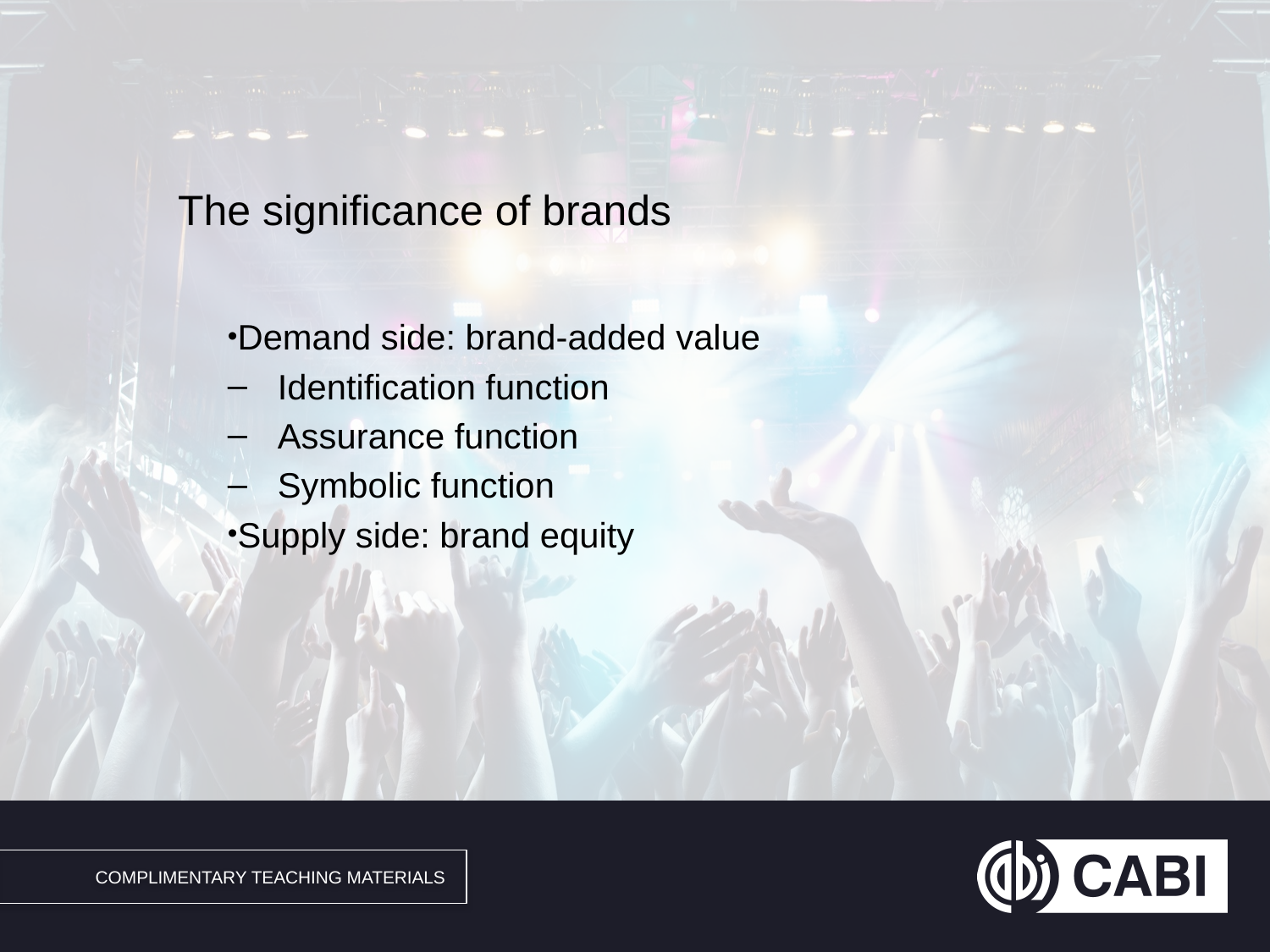

#
The significance of brands

Demand side: brand-added value
Identification function
Assurance function
Symbolic function
Supply side: brand equity